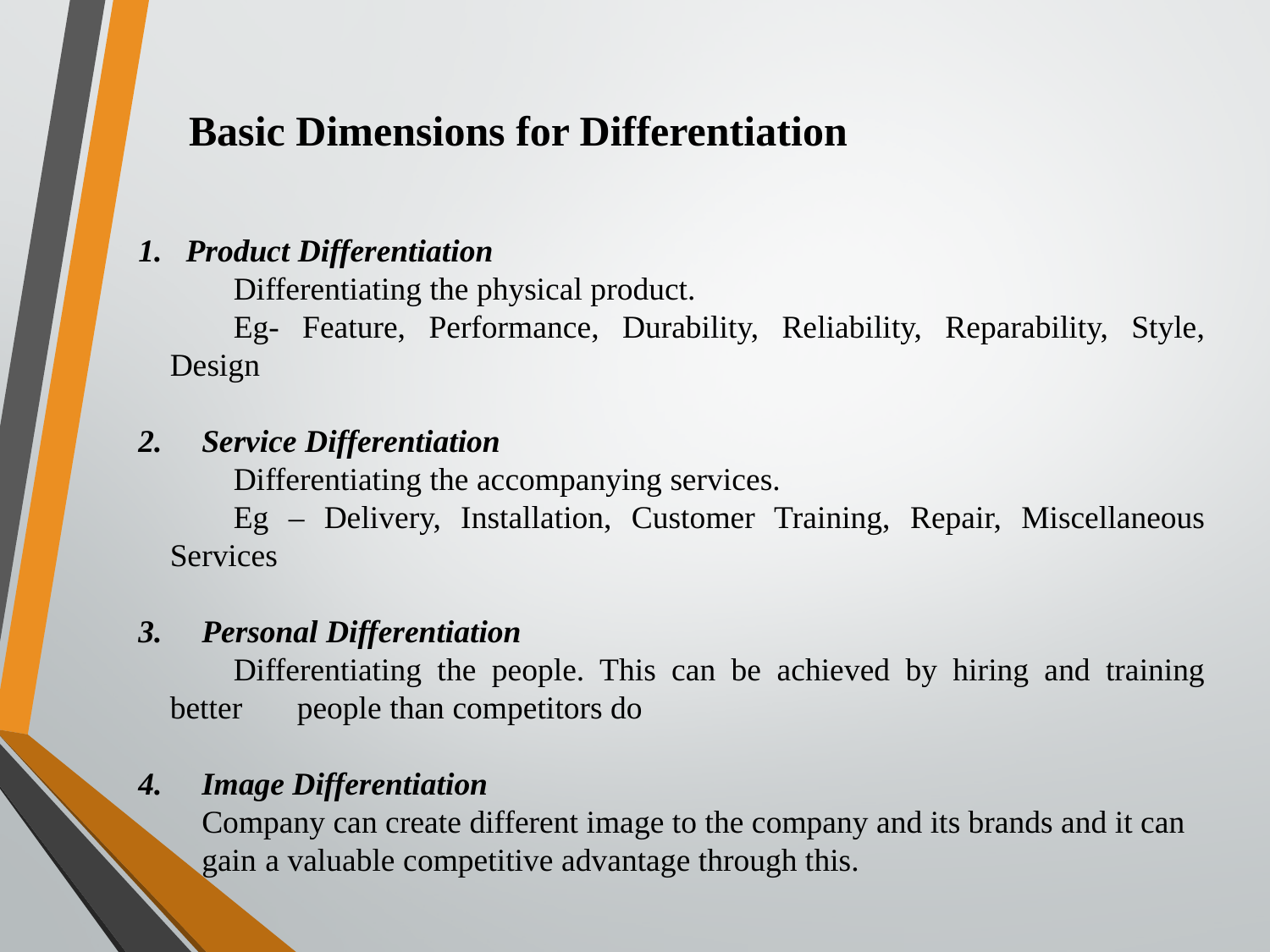

Basic Dimensions for Differentiation
Product Differentiation
	Differentiating the physical product.
	Eg- Feature, Performance, Durability, Reliability, Reparability, Style, Design

2.	Service Differentiation
	Differentiating the accompanying services.
	Eg – Delivery, Installation, Customer Training, Repair, Miscellaneous Services

3.	Personal Differentiation
	Differentiating the people. This can be achieved by hiring and training better 	people than competitors do

4.	Image Differentiation
	Company can create different image to the company and its brands and it can 	gain 	a valuable competitive advantage through this.